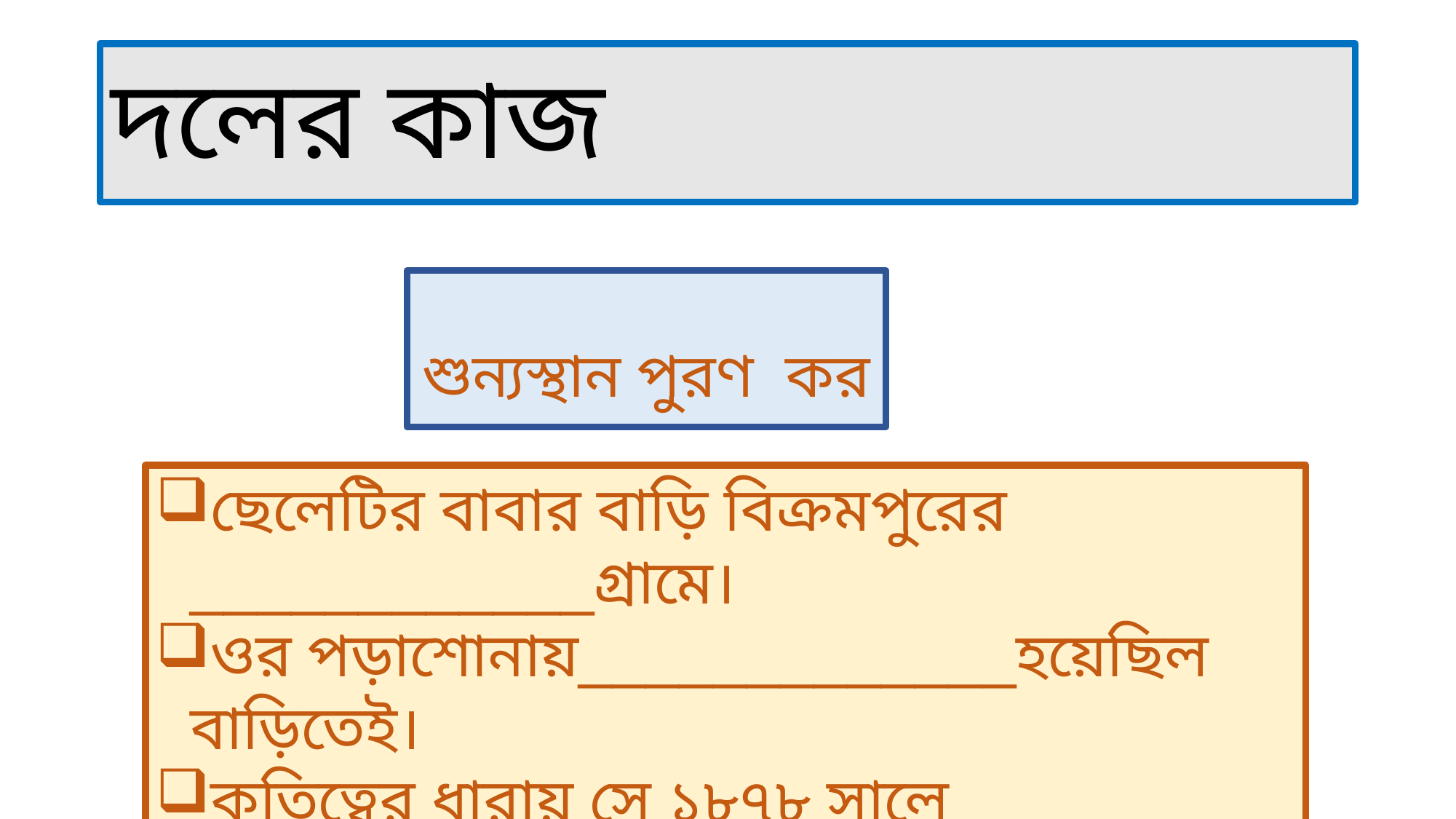

# দলের কাজ
শুন্যস্থান পুরণ কর
ছেলেটির বাবার বাড়ি বিক্রমপুরের ____________গ্রামে।
ওর পড়াশোনায়_____________হয়েছিল বাড়িতেই।
কৃতিত্বের ধারায় সে ১৮৭৮ সালে __________পাস করে।